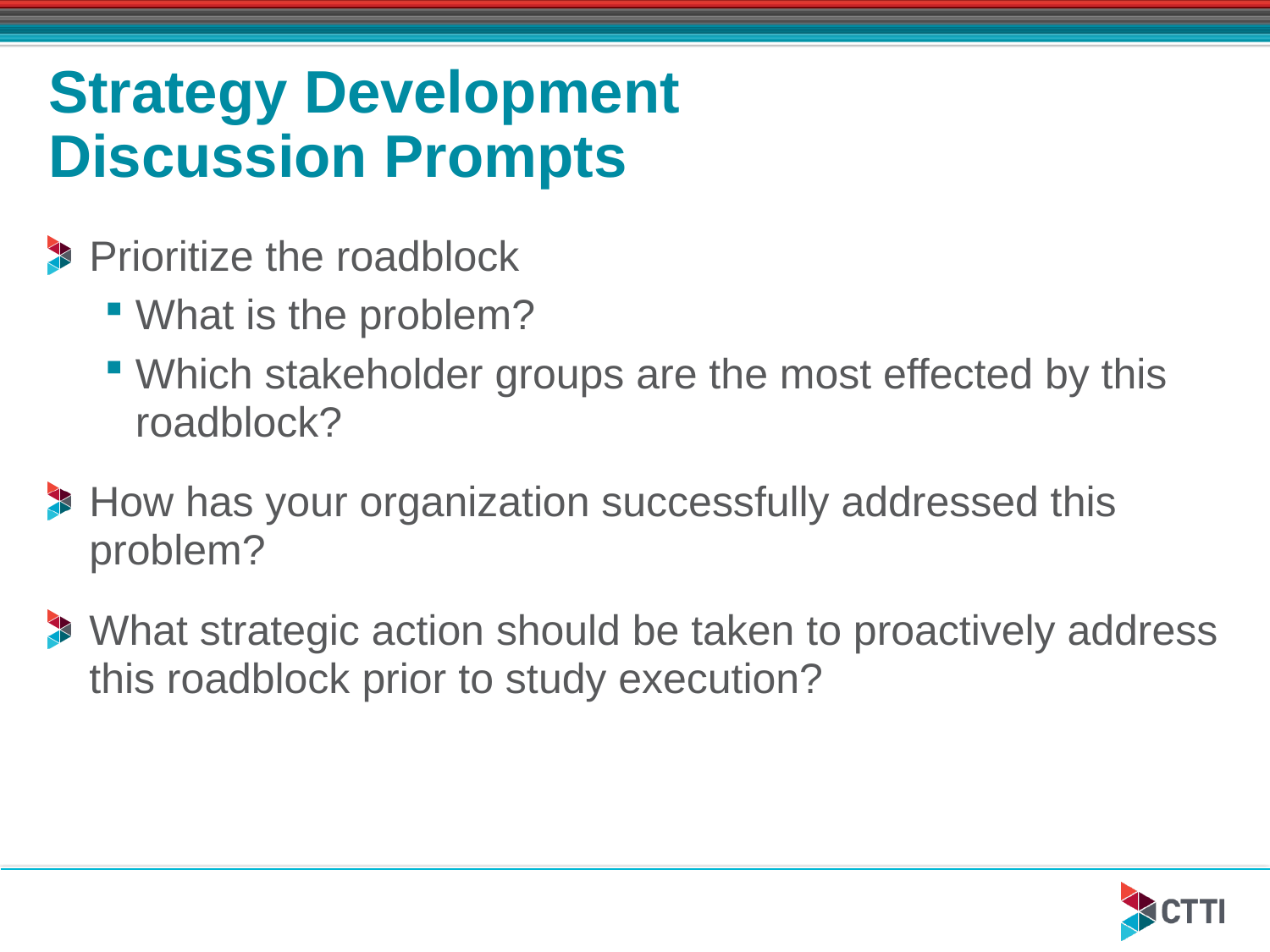

# Strategy Development Discussion Prompts
Prioritize the roadblock
What is the problem?
Which stakeholder groups are the most effected by this roadblock?
How has your organization successfully addressed this problem?
What strategic action should be taken to proactively address this roadblock prior to study execution?